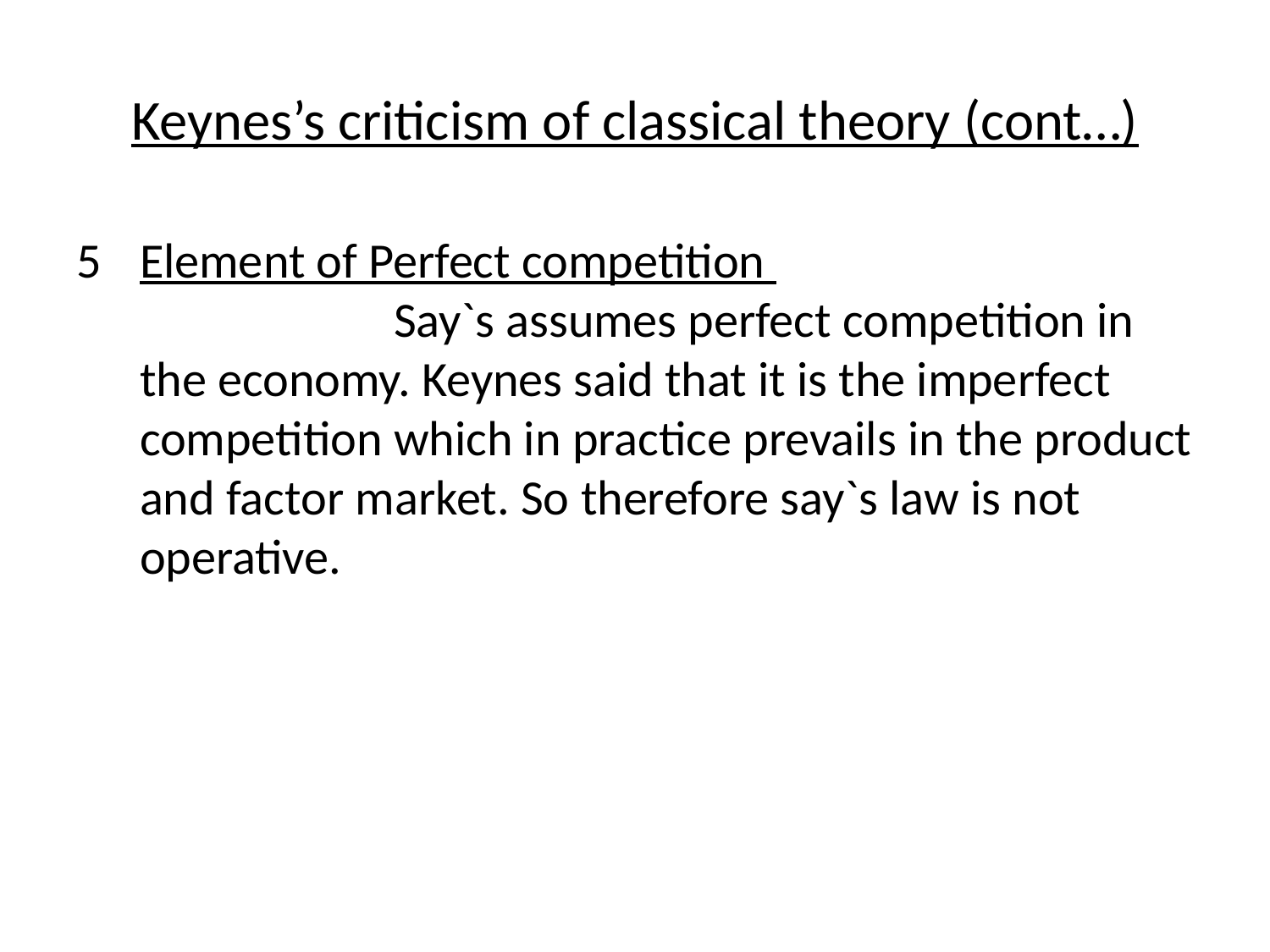

# Keynes’s criticism of classical theory (cont…)
Element of Perfect competition 					Say`s assumes perfect competition in the economy. Keynes said that it is the imperfect competition which in practice prevails in the product and factor market. So therefore say`s law is not operative.